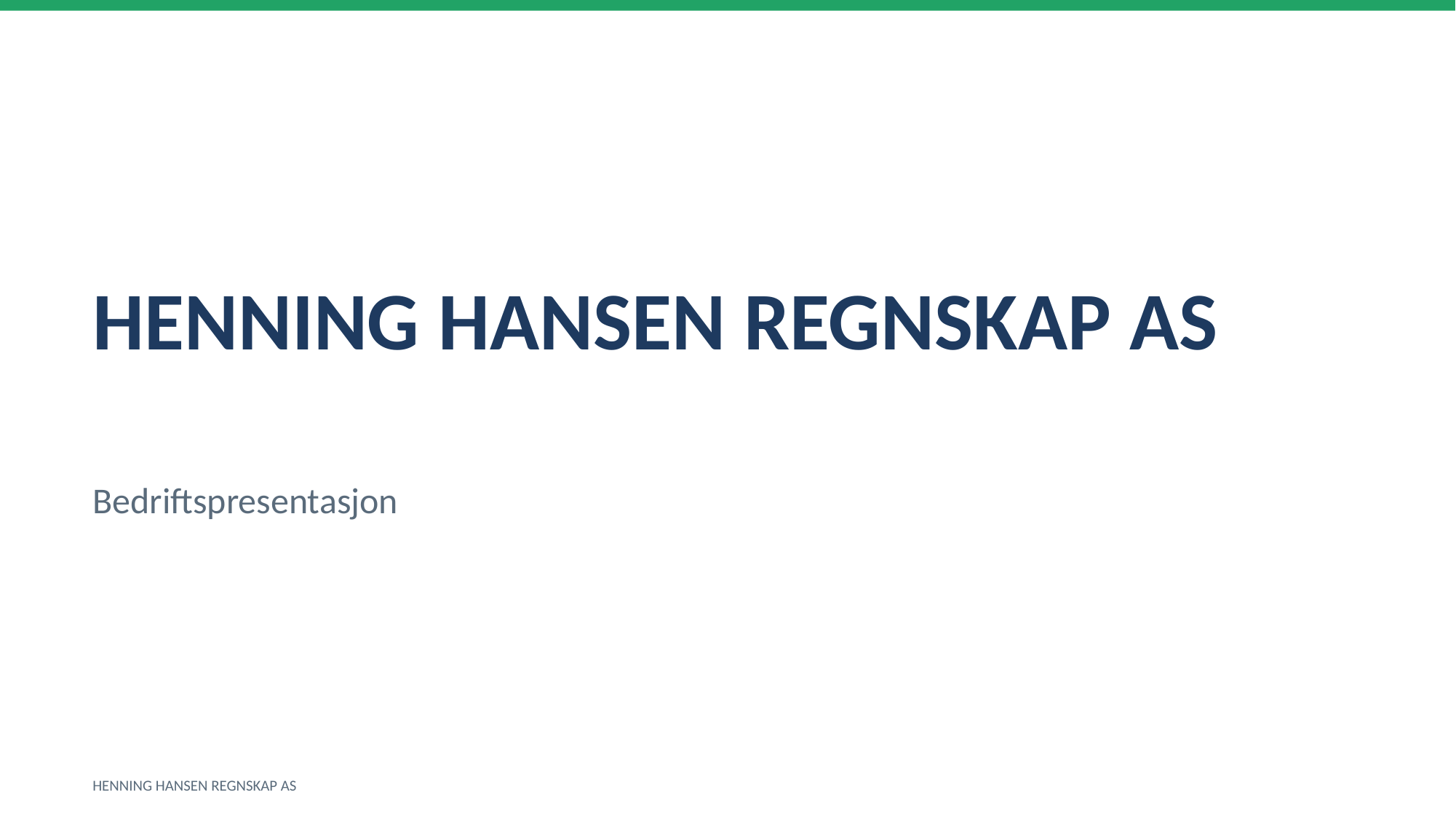

HENNING HANSEN REGNSKAP AS
Bedriftspresentasjon
HENNING HANSEN REGNSKAP AS